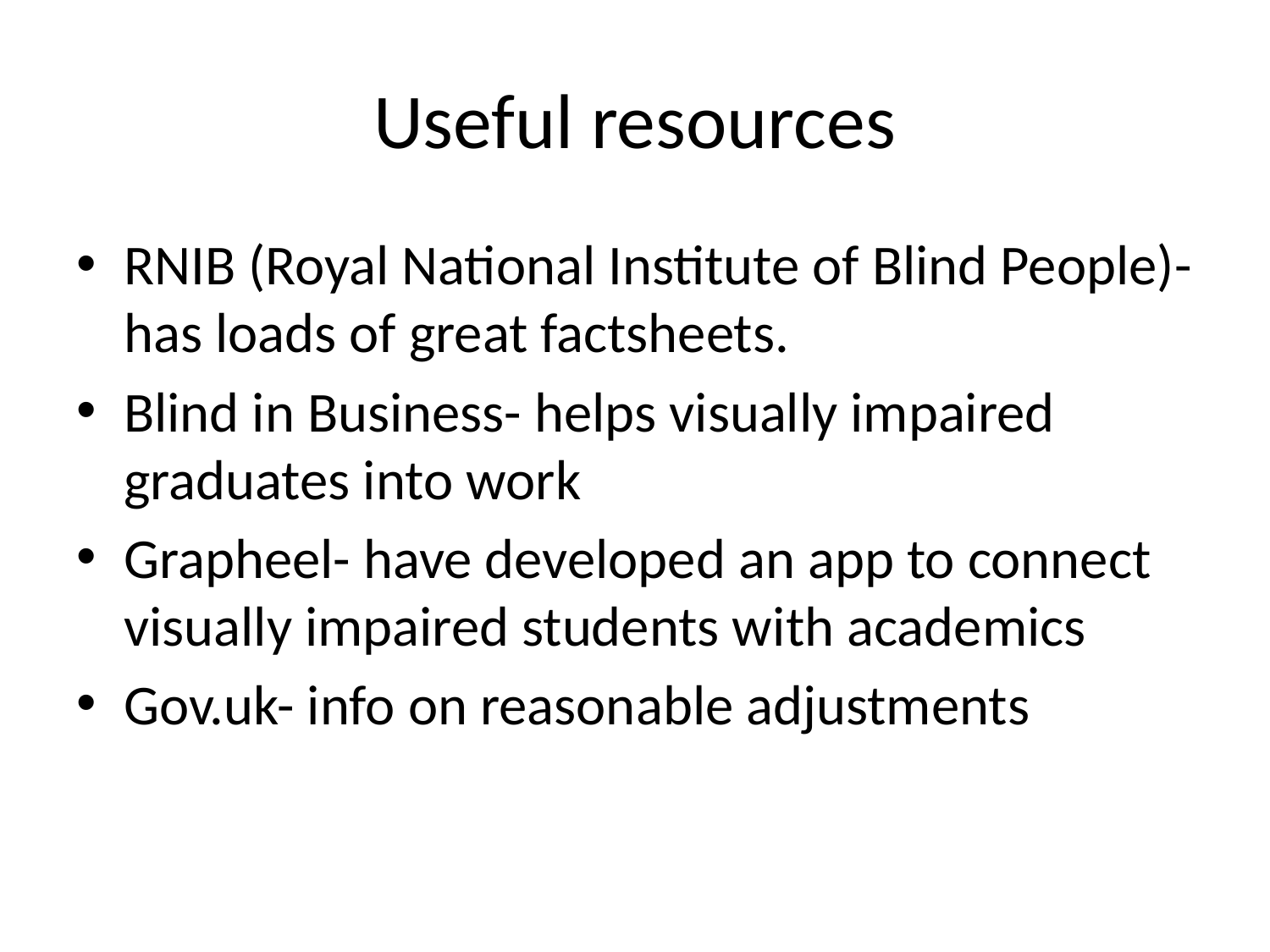

# Useful resources
RNIB (Royal National Institute of Blind People)- has loads of great factsheets.
Blind in Business- helps visually impaired graduates into work
Grapheel- have developed an app to connect visually impaired students with academics
Gov.uk- info on reasonable adjustments